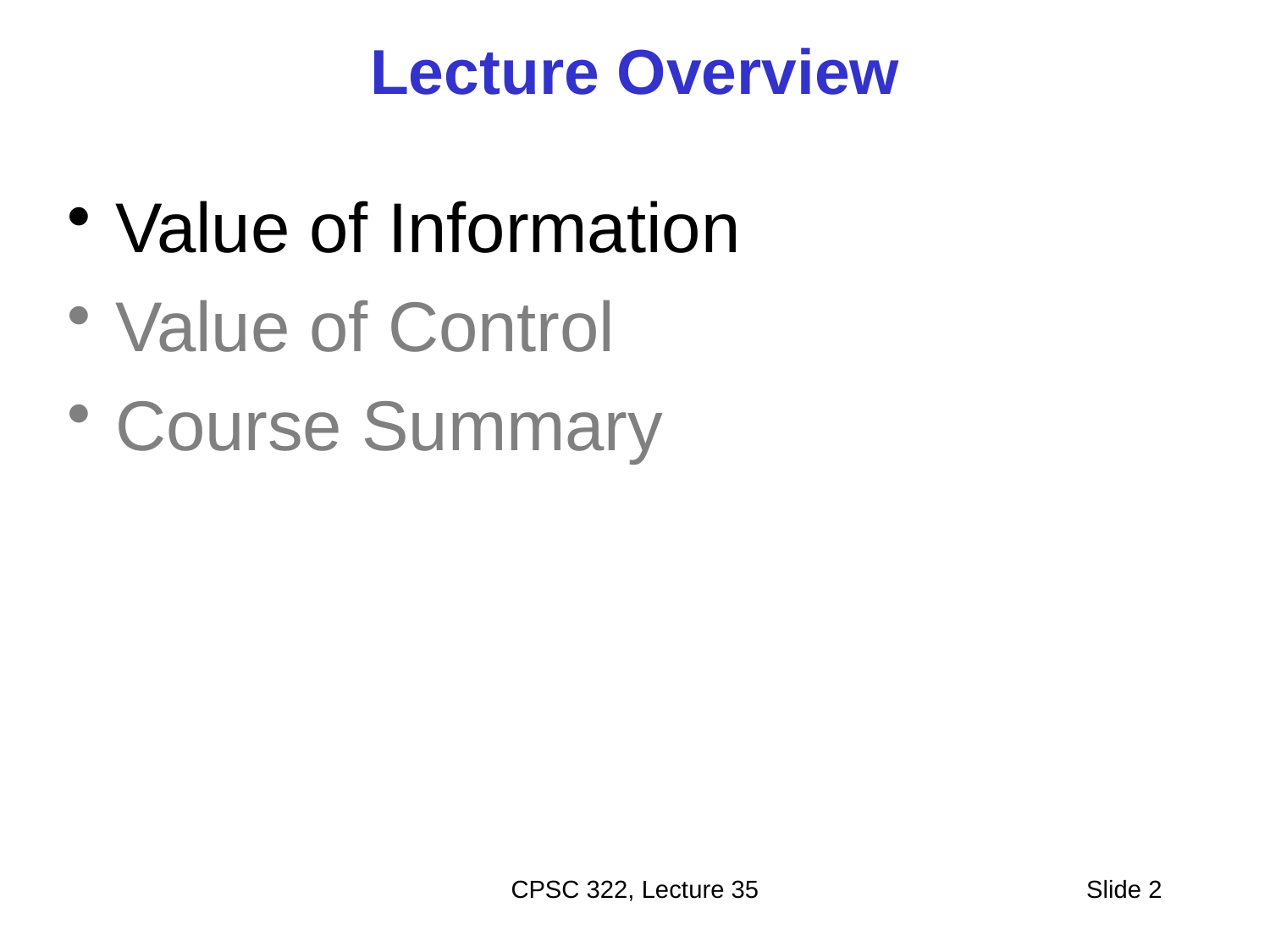

# Lecture Overview
Value of Information
Value of Control
Course Summary

CPSC 322, Lecture 35
Slide 2